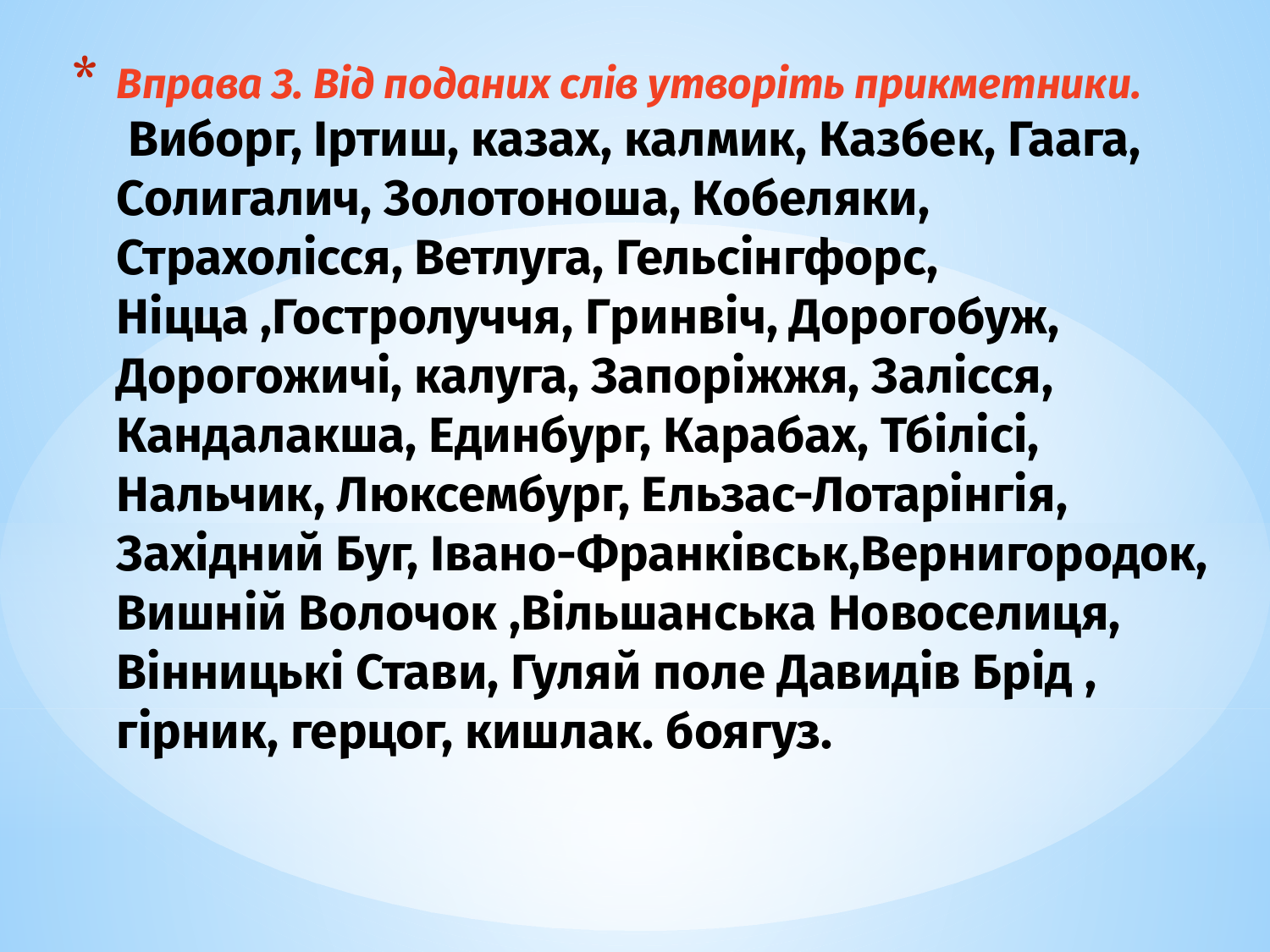

# Вправа 3. Від поданих слів утворіть прикметники. Виборг, Іртиш, казах, калмик, Казбек, Гаага, Солигалич, Золотоноша, Кобеляки, Страхолісся, Ветлуга, Гельсінгфорс, Ніцца ,Гостролуччя, Гринвіч, Дорогобуж, Дорогожичі, калуга, Запоріжжя, Залісся, Кандалакша, Единбург, Карабах, Тбілісі, Нальчик, Люксембург, Ельзас-Лотарінгія, Західний Буг, Івано-Франківськ,Вернигородок, Вишній Волочок ,Вільшанська Новоселиця, Вінницькі Стави, Гуляй поле Давидів Брід ,  гірник, герцог, кишлак. боягуз.